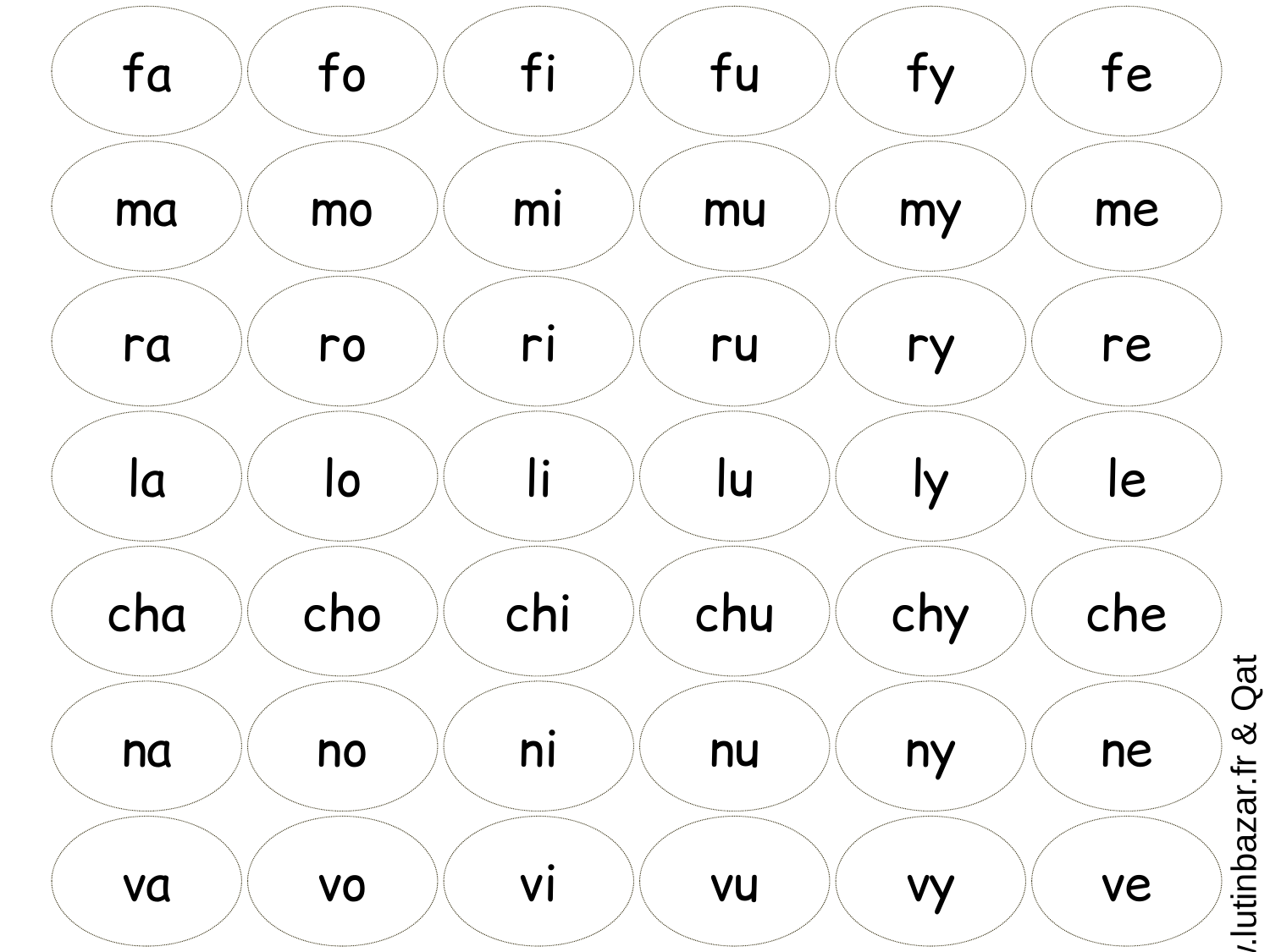

fa
fo
fi
fu
fy
fe
ma
mo
mi
mu
my
me
ra
ro
ri
ru
ry
re
la
lo
li
lu
ly
le
cha
cho
chi
chu
chy
che
na
no
ni
nu
ny
ne
va
vo
vi
vu
vy
ve